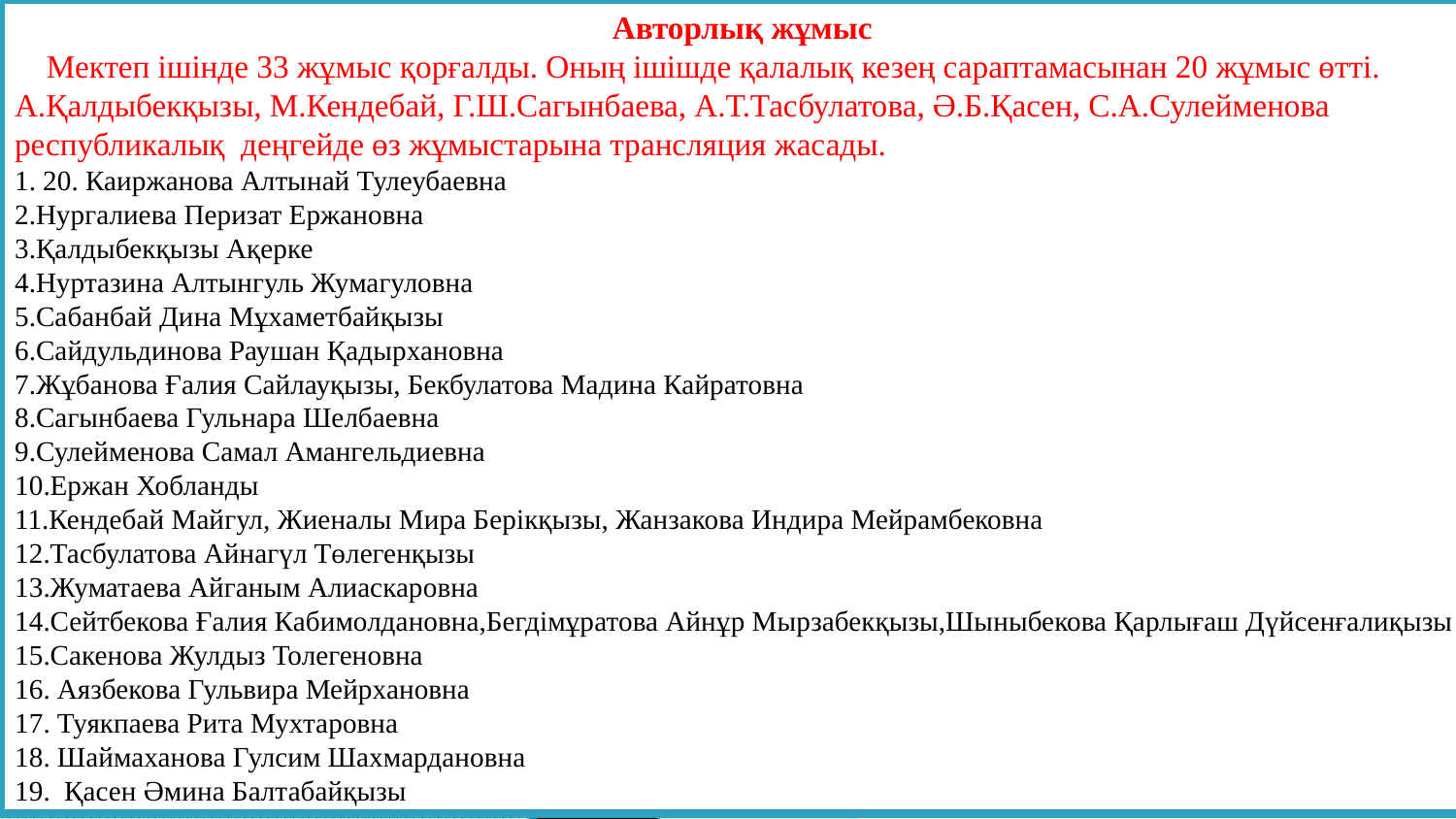

Авторлық жұмыс
    Мектеп ішінде 33 жұмыс қорғалды. Оның ішішде қалалық кезең сараптамасынан 20 жұмыс өтті. А.Қалдыбекқызы, М.Кендебай, Г.Ш.Сагынбаева, А.Т.Тасбулатова, Ә.Б.Қасен, С.А.Сулейменова республикалық  деңгейде өз жұмыстарына трансляция жасады.
1. 20. Каиржанова Алтынай Тулеубаевна
2.Нургалиева Перизат Ержановна
3.Қалдыбекқызы Ақерке
4.Нуртазина Алтынгуль Жумагуловна
5.Сабанбай Дина Мұхаметбайқызы
6.Сайдульдинова Раушан Қадырхановна
7.Жұбанова Ғалия Сайлауқызы, Бекбулатова Мадина Кайратовна
8.Сагынбаева Гульнара Шелбаевна
9.Сулейменова Самал Амангельдиевна
10.Ержан Хобланды
11.Кендебай Майгул, Жиеналы Мира Берікқызы, Жанзакова Индира Мейрамбековна
12.Тасбулатова Айнагүл Төлегенқызы
13.Жуматаева Айганым Алиаскаровна
14.Сейтбекова Ғалия Кабимолдановна,Бегдімұратова Айнұр Мырзабекқызы,Шыныбекова Қарлығаш Дүйсенғалиқызы
15.Сакенова Жулдыз Толегеновна
16. Аязбекова Гульвира Мейрхановна
17. Туякпаева Рита Мухтаровна
18. Шаймаханова Гулсим Шахмардановна
19.  Қасен Әмина Балтабайқызы